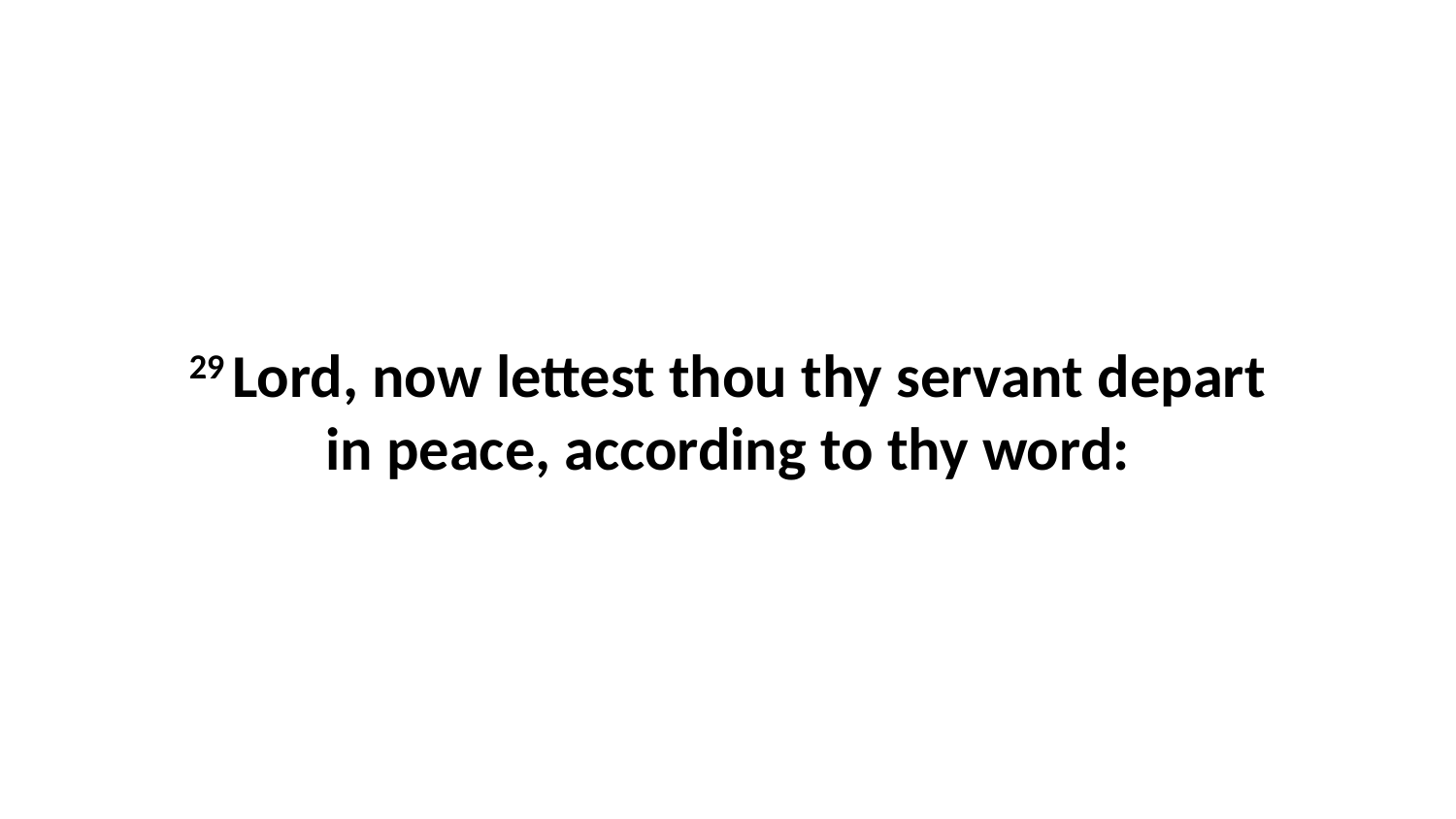

29 Lord, now lettest thou thy servant depart in peace, according to thy word: